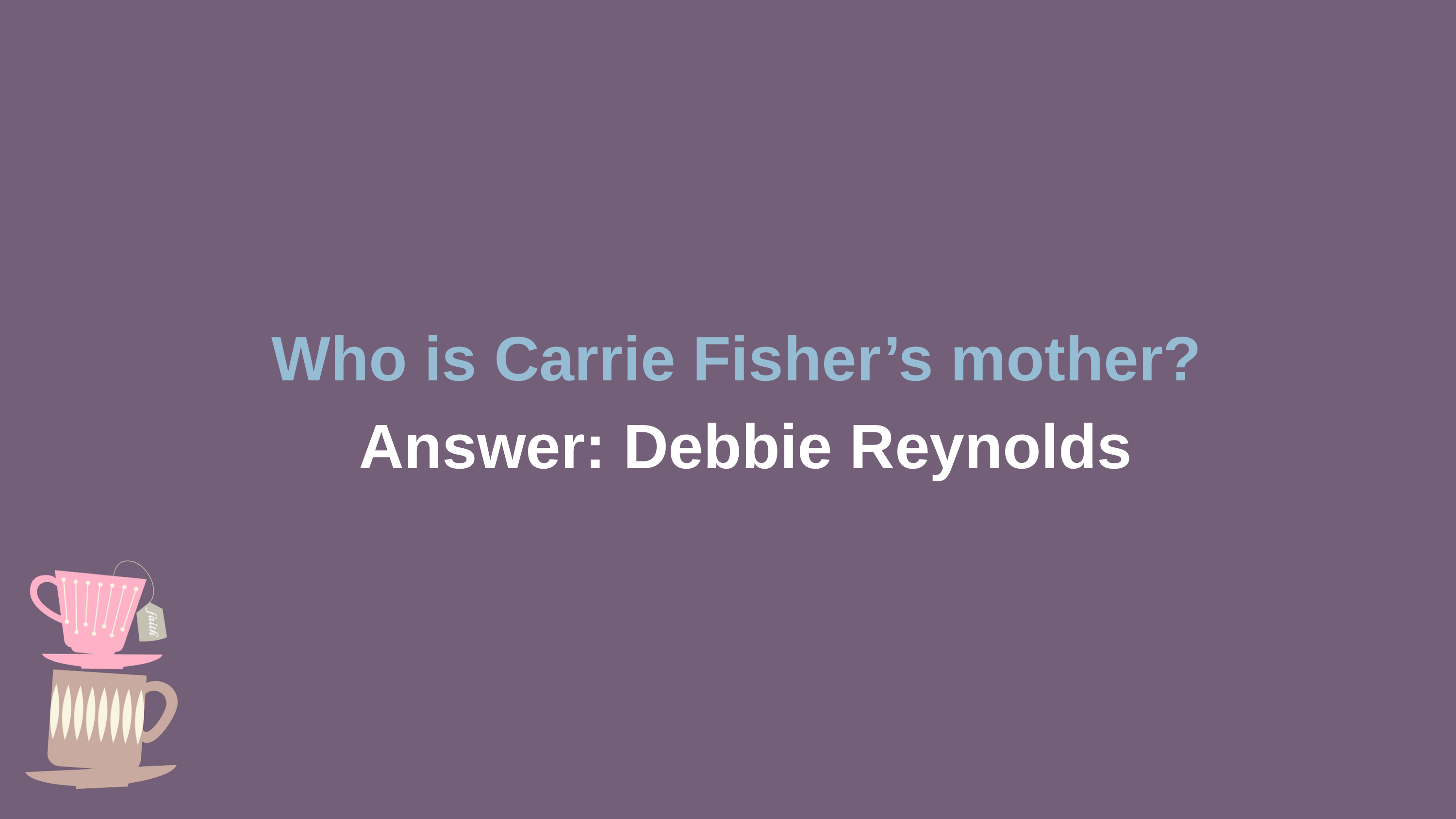

Who is Carrie Fisher’s mother?
Answer: Debbie Reynolds